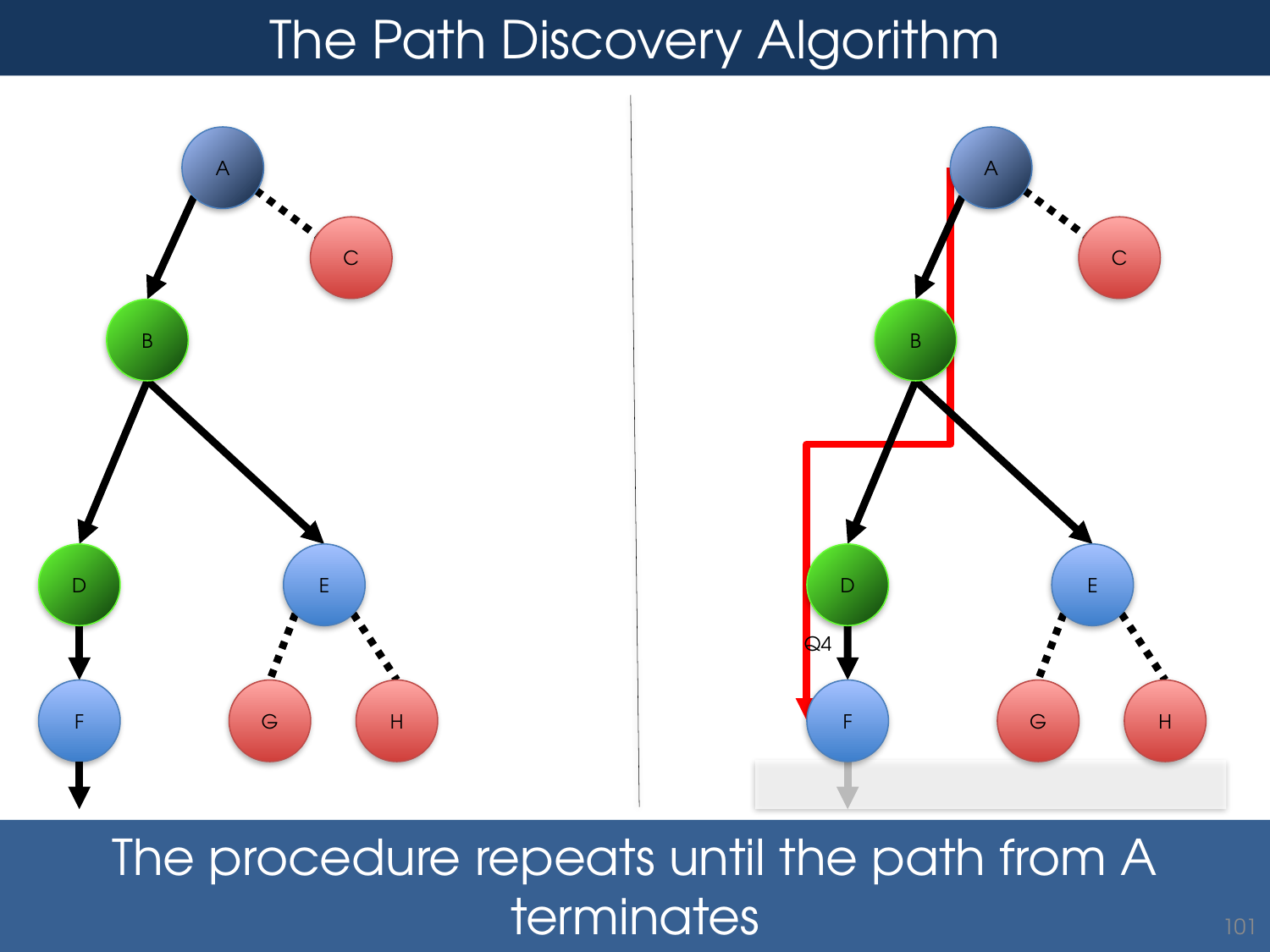

# The Path Discovery Algorithm
101
A

C
B
D
E
F
G
H
A

C
B
D
E
Q4
F
G
H

The procedure repeats until the path from A terminates
101